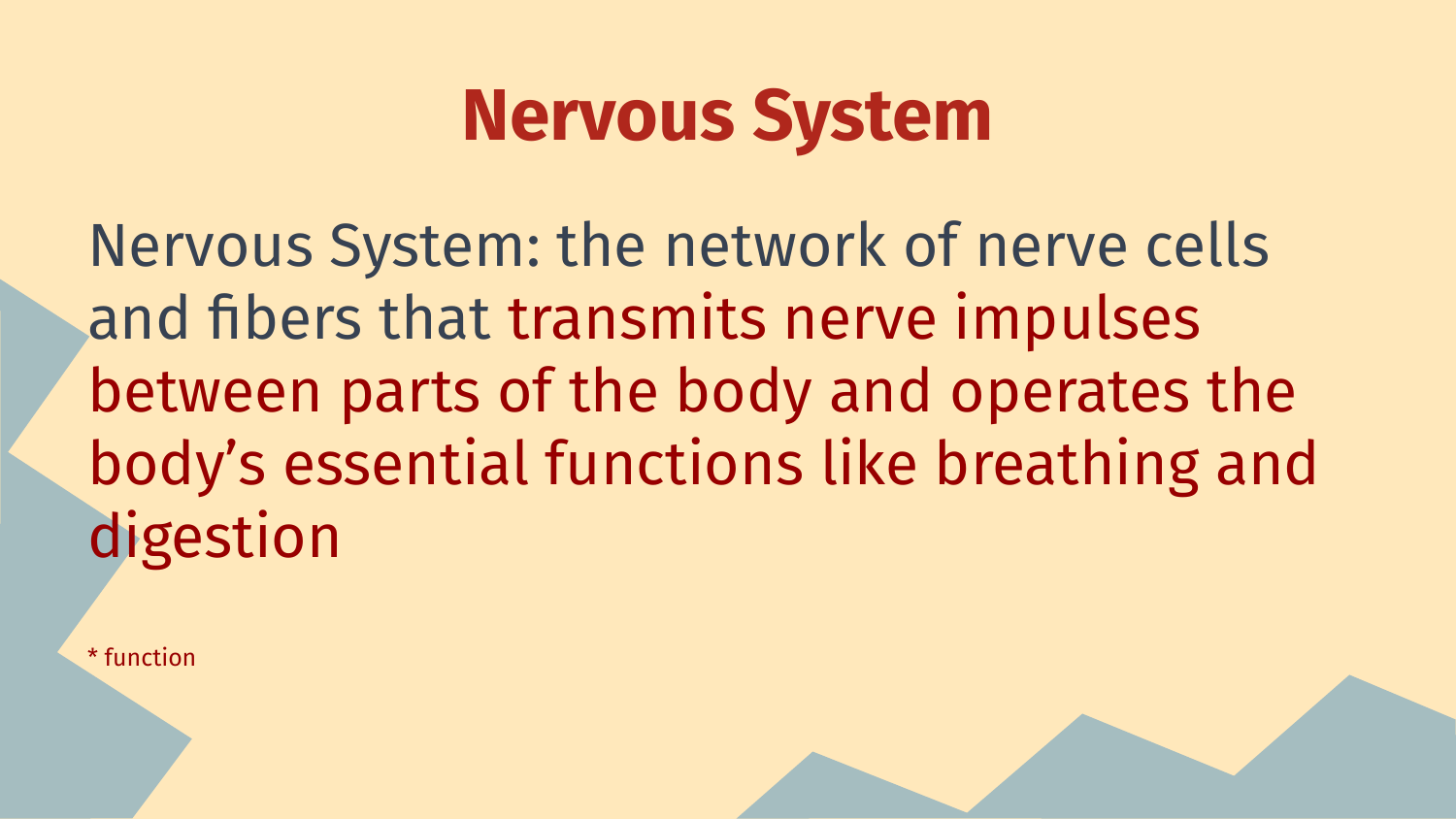

# Nervous System
Nervous System: the network of nerve cells and fibers that transmits nerve impulses between parts of the body and operates the body’s essential functions like breathing and digestion

* function